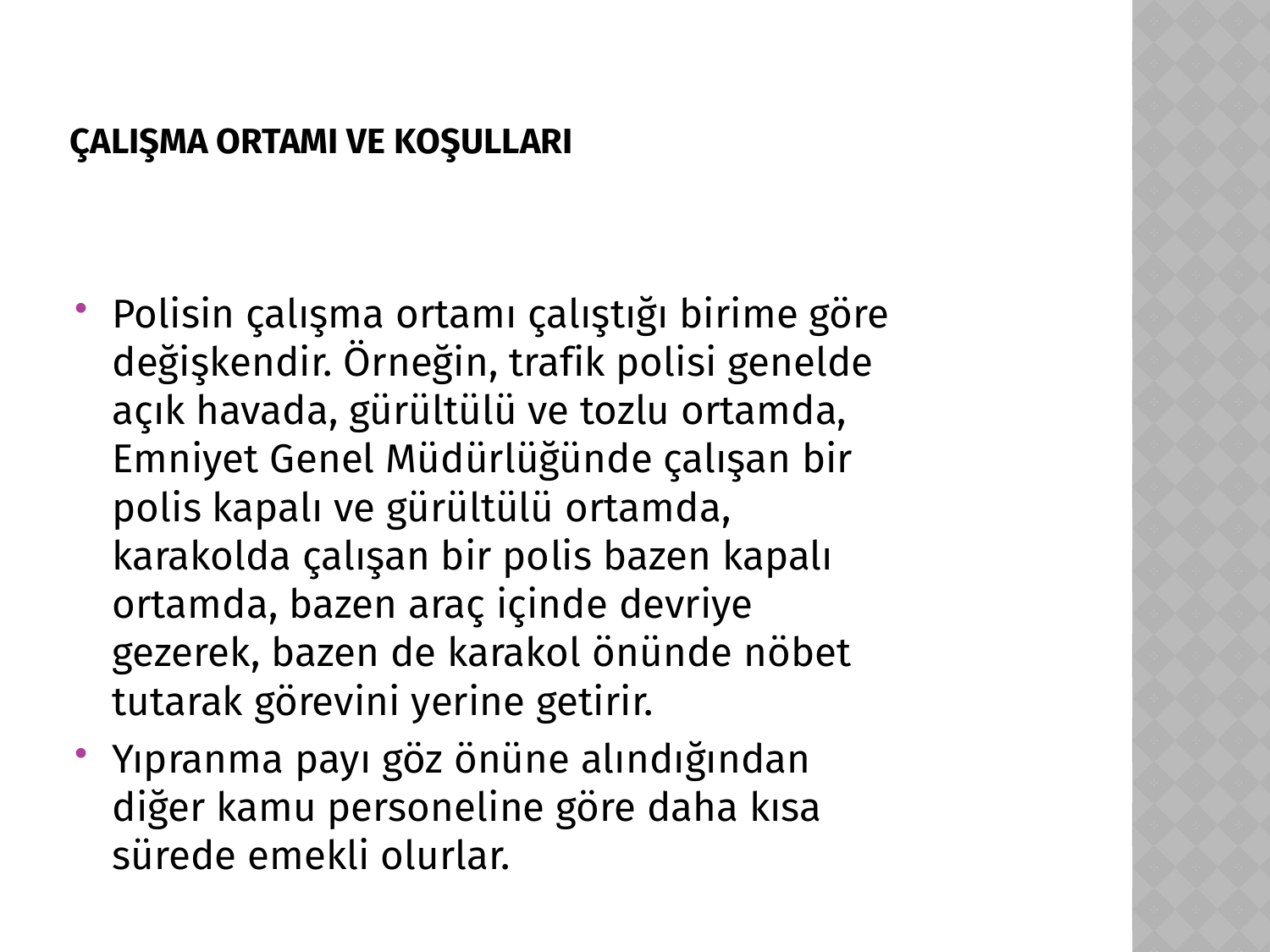

# ÇALIŞMA ORTAMI VE KOŞULLARI

Polisin çalışma ortamı çalıştığı birime göre değişkendir. Örneğin, trafik polisi genelde açık havada, gürültülü ve tozlu ortamda, Emniyet Genel Müdürlüğünde çalışan bir polis kapalı ve gürültülü ortamda, karakolda çalışan bir polis bazen kapalı ortamda, bazen araç içinde devriye gezerek, bazen de karakol önünde nöbet tutarak görevini yerine getirir.
Yıpranma payı göz önüne alındığından diğer kamu personeline göre daha kısa sürede emekli olurlar.